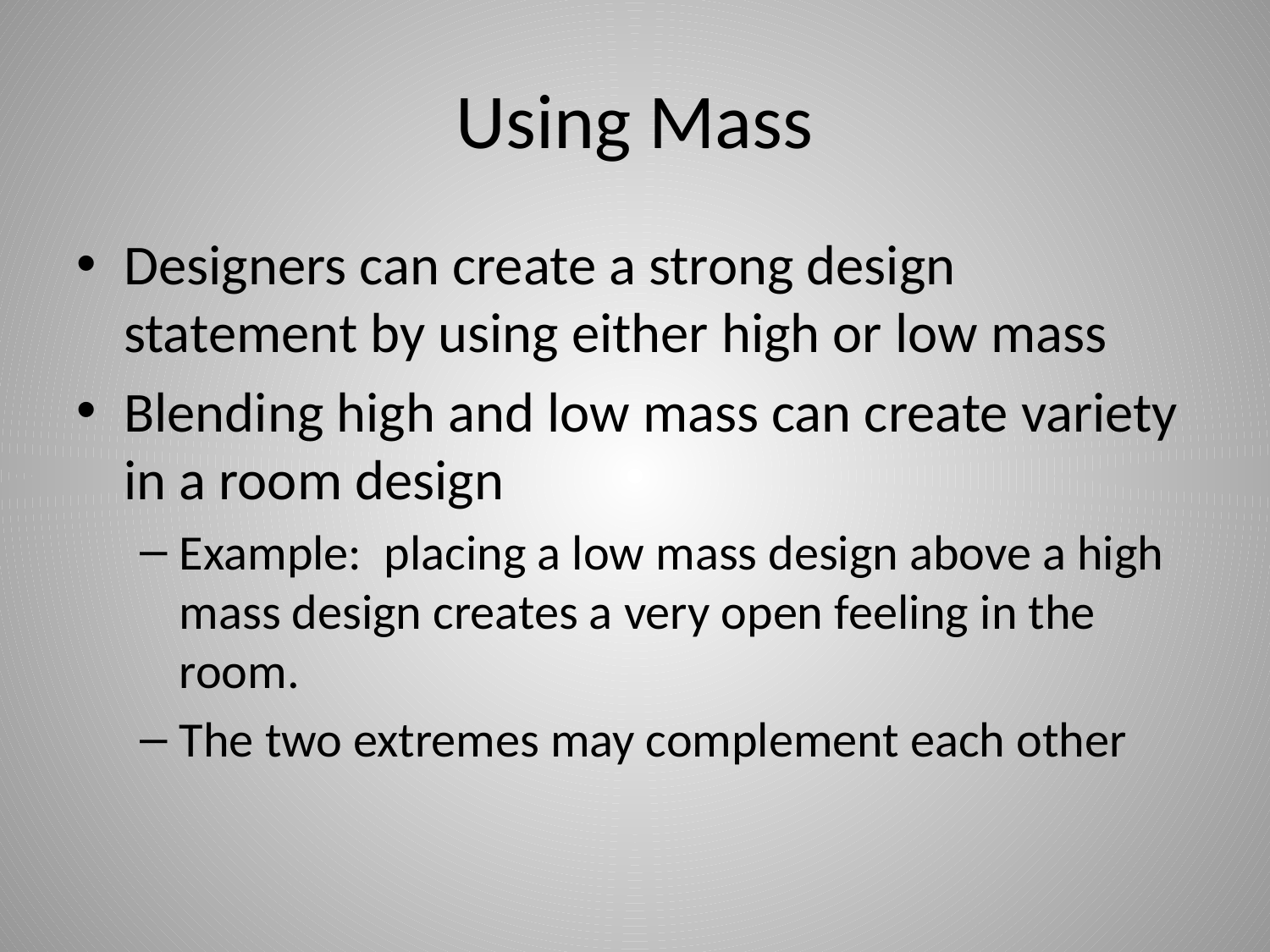

# Using Mass
Designers can create a strong design statement by using either high or low mass
Blending high and low mass can create variety in a room design
Example:  placing a low mass design above a high mass design creates a very open feeling in the room.
The two extremes may complement each other